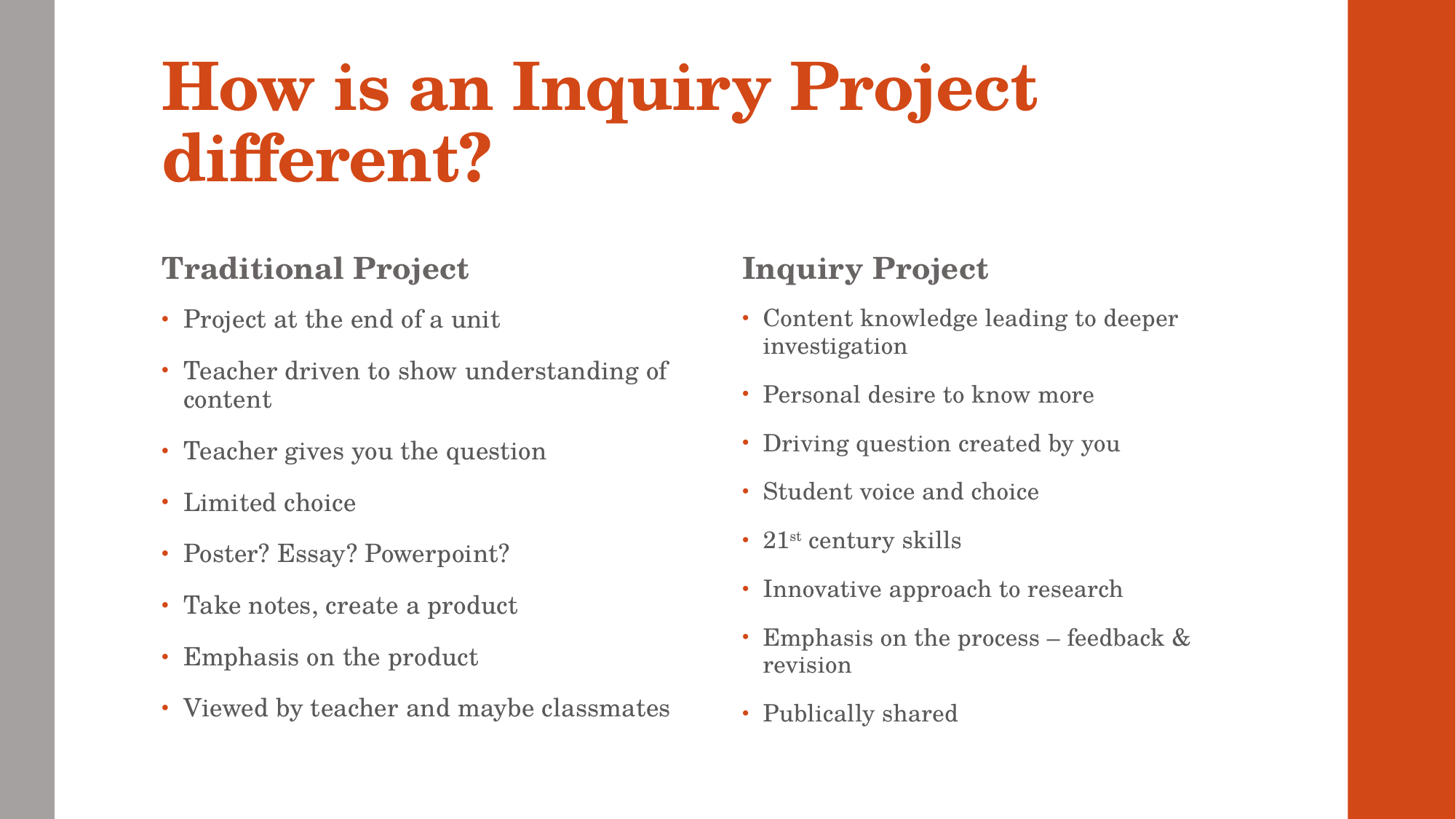

# How is an Inquiry Project different?
Traditional Project
Inquiry Project
Project at the end of a unit
Teacher driven to show understanding of content
Teacher gives you the question
Limited choice
Poster? Essay? Powerpoint?
Take notes, create a product
Emphasis on the product
Viewed by teacher and maybe classmates
Content knowledge leading to deeper investigation
Personal desire to know more
Driving question created by you
Student voice and choice
21st century skills
Innovative approach to research
Emphasis on the process – feedback & revision
Publically shared